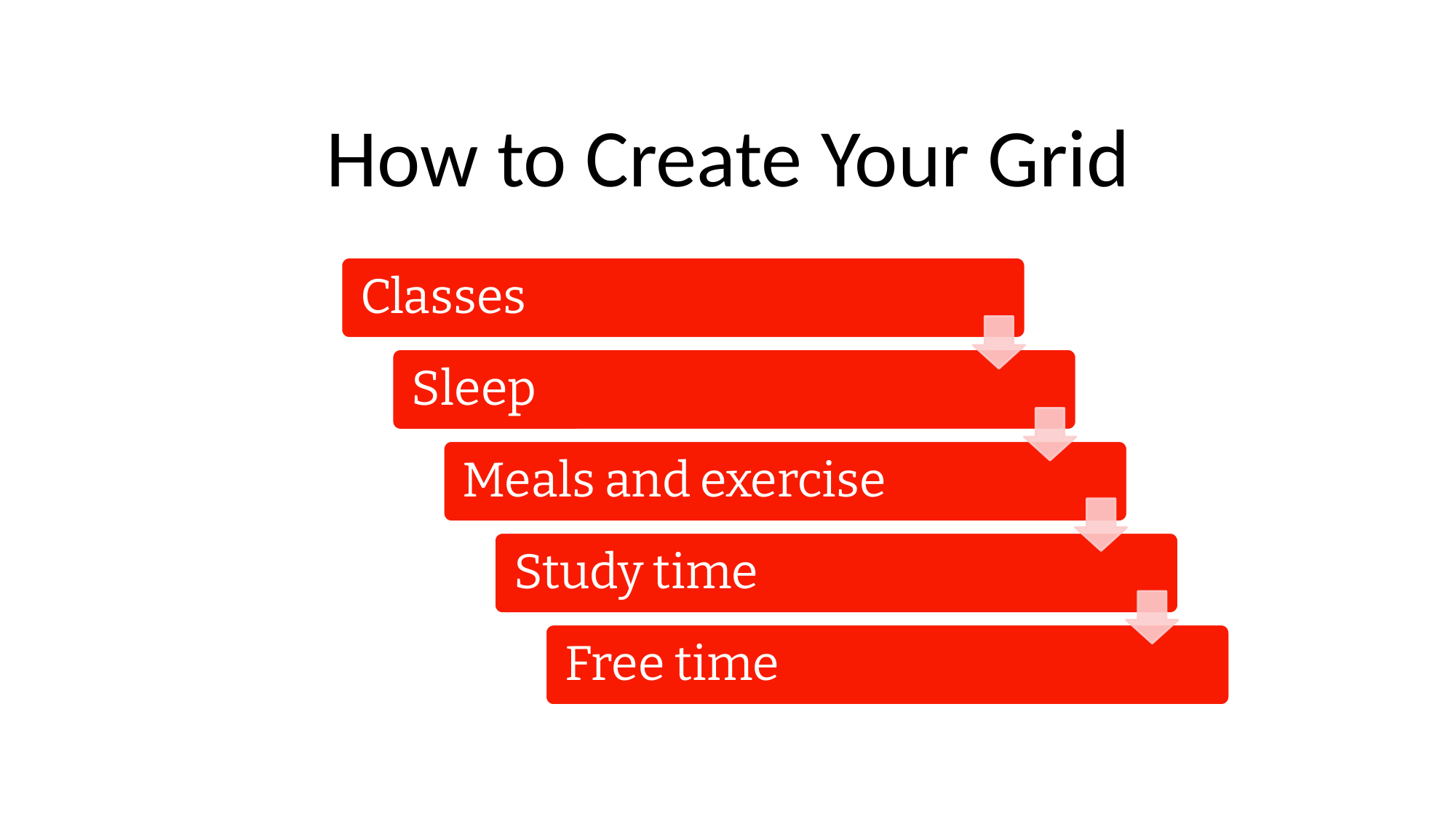

How to Create Your Grid

Classes
Sleep
Meals and exercise
Study time
Free time